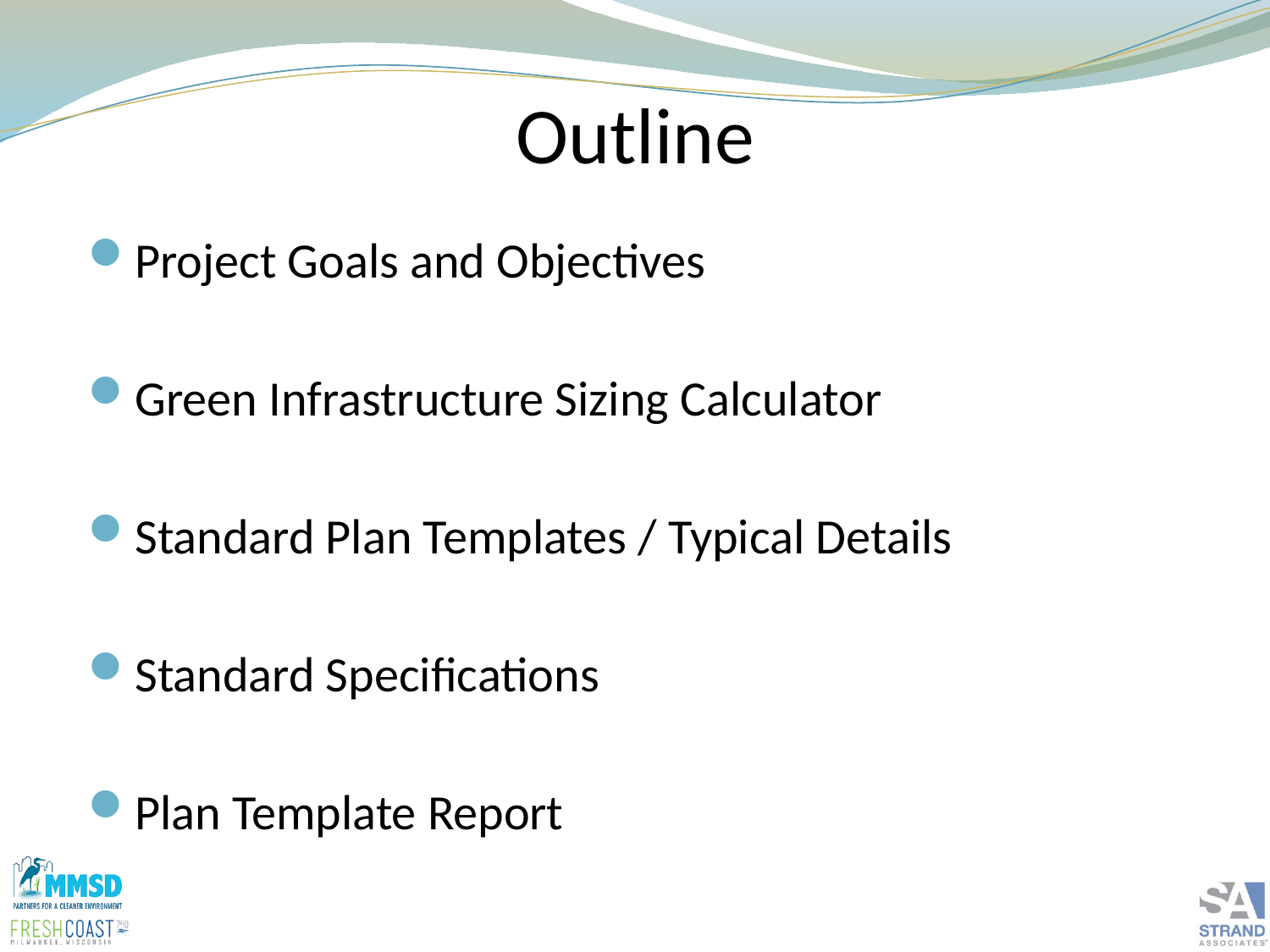

# Outline
Project Goals and Objectives

Green Infrastructure Sizing Calculator

Standard Plan Templates / Typical Details

Standard Specifications

Plan Template Report